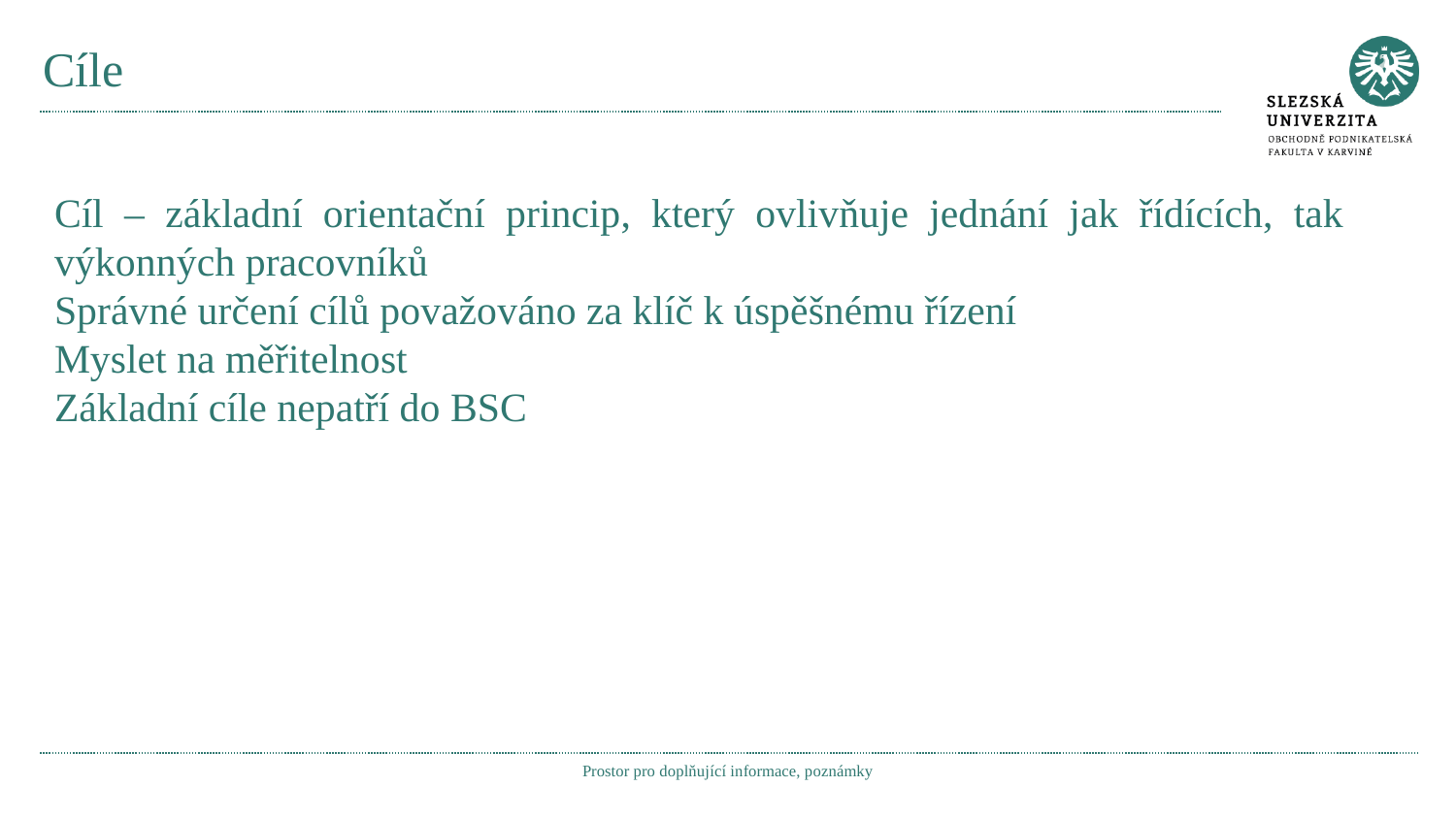

# Cíle
Cíl – základní orientační princip, který ovlivňuje jednání jak řídících, tak výkonných pracovníků
Správné určení cílů považováno za klíč k úspěšnému řízení
Myslet na měřitelnost
Základní cíle nepatří do BSC
Prostor pro doplňující informace, poznámky